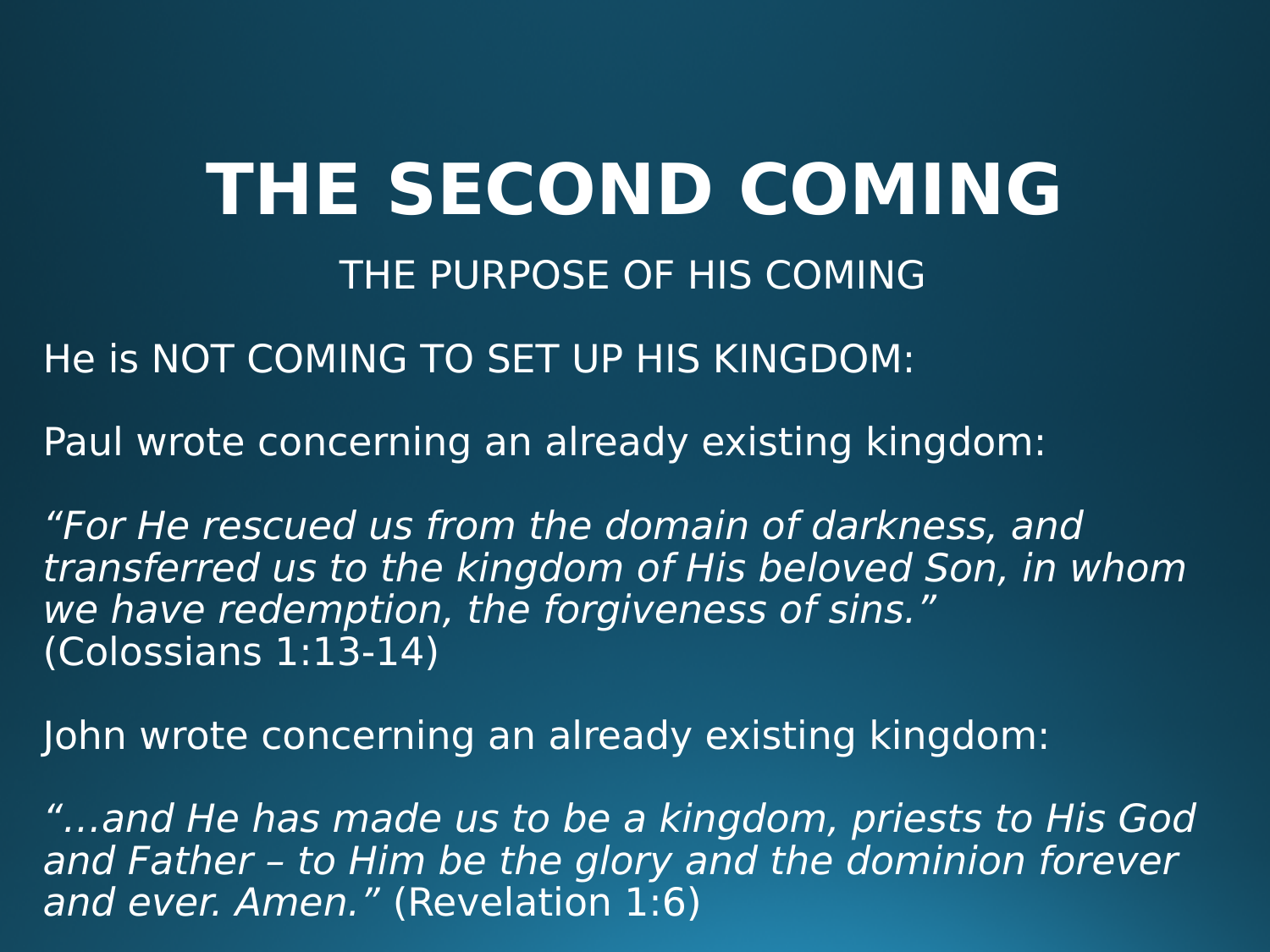

# THE SECOND COMING
THE PURPOSE OF HIS COMING

He is NOT COMING TO SET UP HIS KINGDOM:

Paul wrote concerning an already existing kingdom:

“For He rescued us from the domain of darkness, and transferred us to the kingdom of His beloved Son, in whom we have redemption, the forgiveness of sins.”
(Colossians 1:13-14)

John wrote concerning an already existing kingdom:

“…and He has made us to be a kingdom, priests to His God and Father – to Him be the glory and the dominion forever and ever. Amen.” (Revelation 1:6)